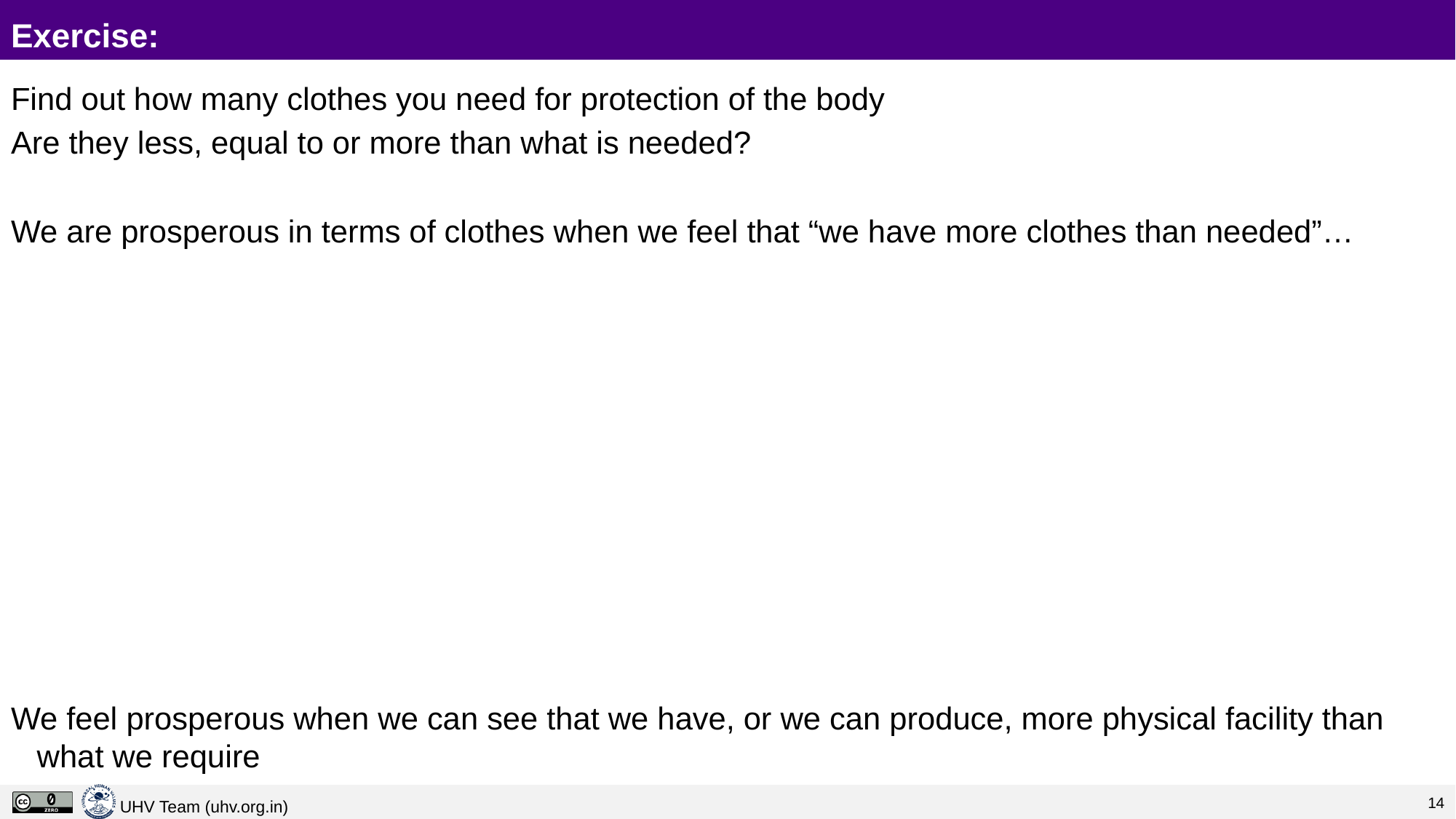

# Exercise:
Find out how many clothes you need for protection of the body
Are they less, equal to or more than what is needed?

We are prosperous in terms of clothes when we feel that “we have more clothes than needed”…

We feel prosperous when we can see that we have, or we can produce, more physical facility than what we require